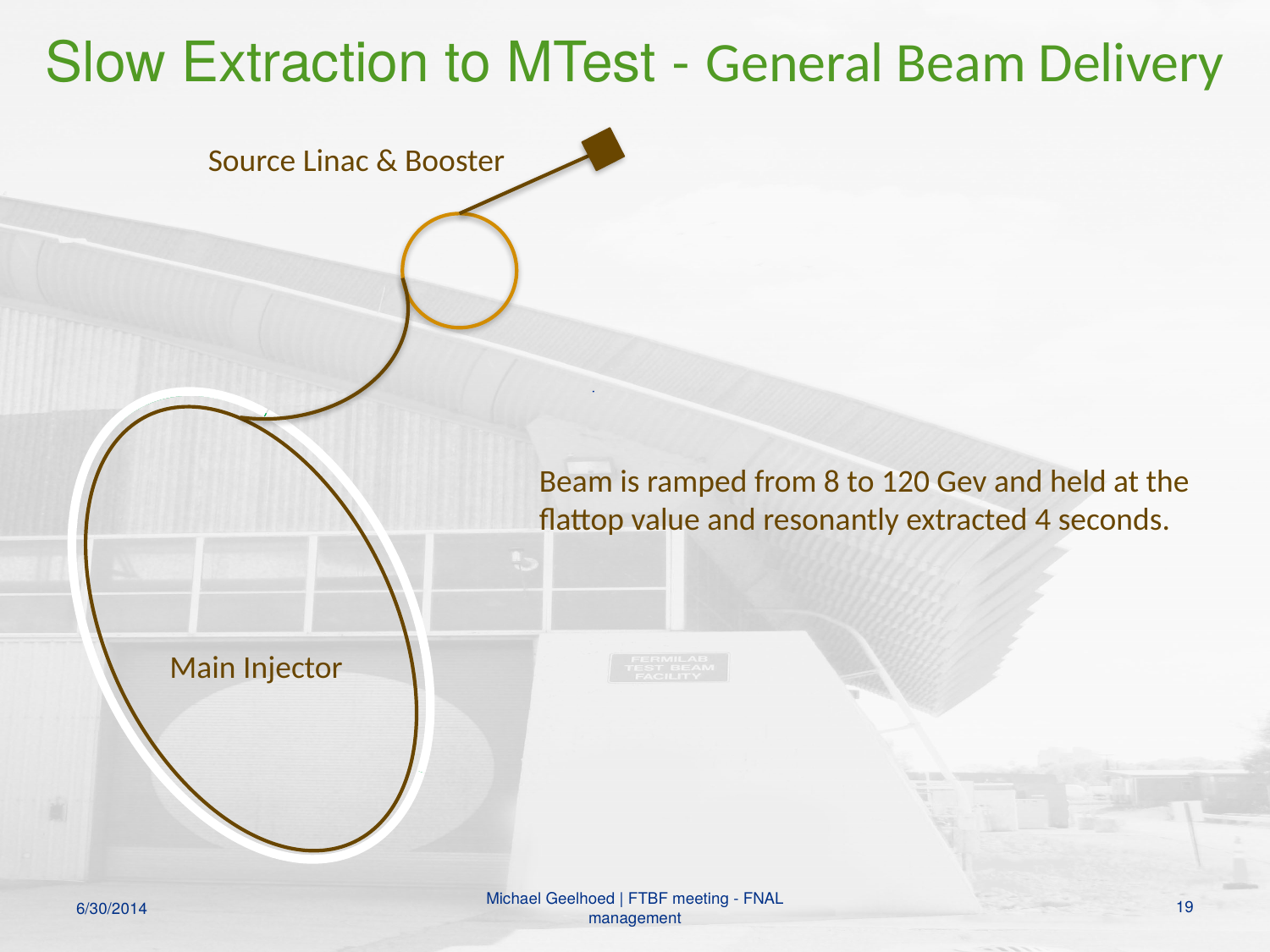

# Slow Extraction to MTest - General Beam Delivery

Source Linac & Booster

Beam is ramped from 8 to 120 Gev and held at the flattop value and resonantly extracted 4 seconds.

Main Injector
6/30/2014
Michael Geelhoed | FTBF meeting - FNAL management
19